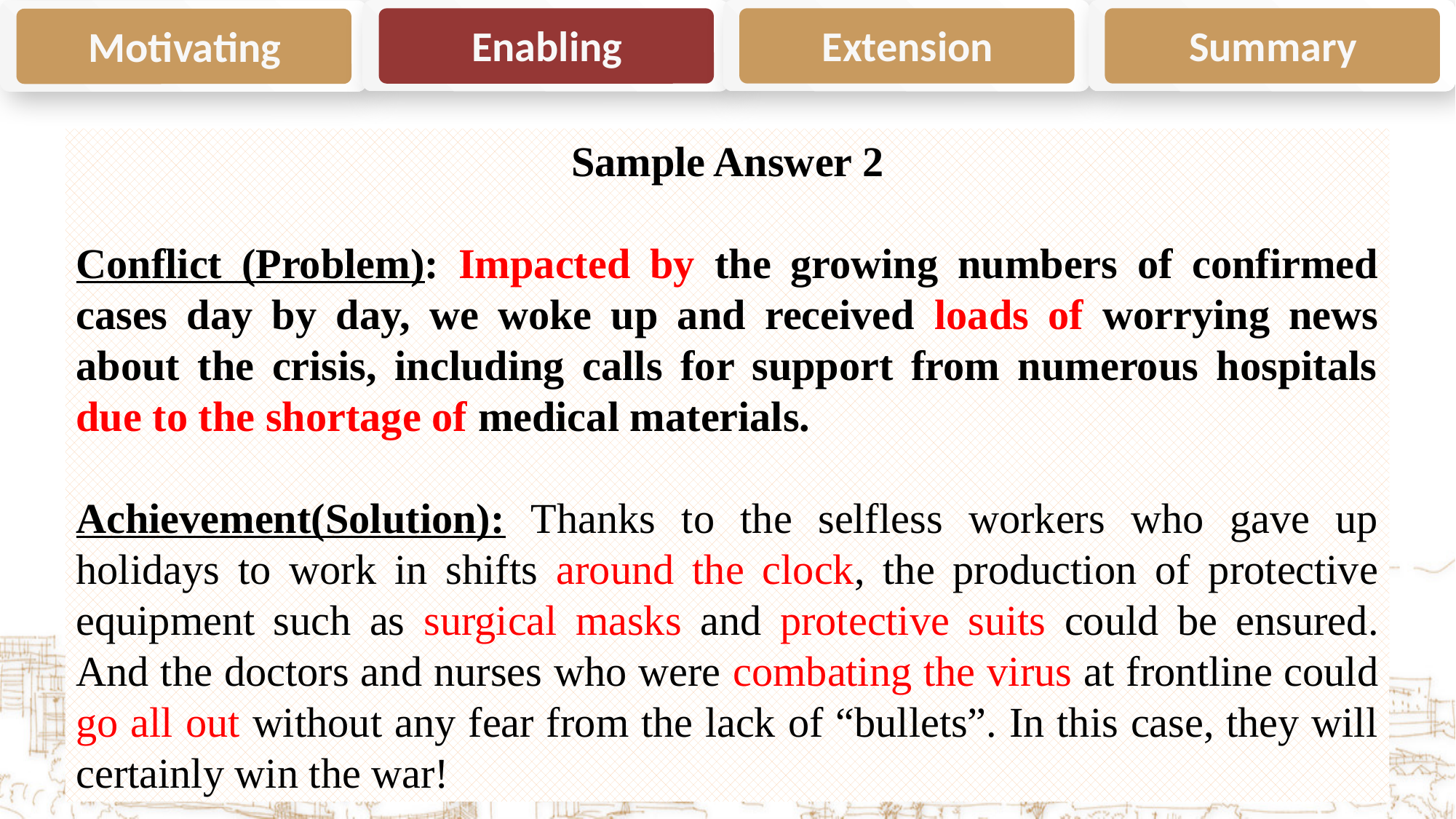

Extension

Summary

Enabling

Motivating

Sample Answer 2

Conflict (Problem): Impacted by the growing numbers of confirmed cases day by day, we woke up and received loads of worrying news about the crisis, including calls for support from numerous hospitals due to the shortage of medical materials.

Achievement(Solution): Thanks to the selfless workers who gave up holidays to work in shifts around the clock, the production of protective equipment such as surgical masks and protective suits could be ensured. And the doctors and nurses who were combating the virus at frontline could go all out without any fear from the lack of “bullets”. In this case, they will certainly win the war!